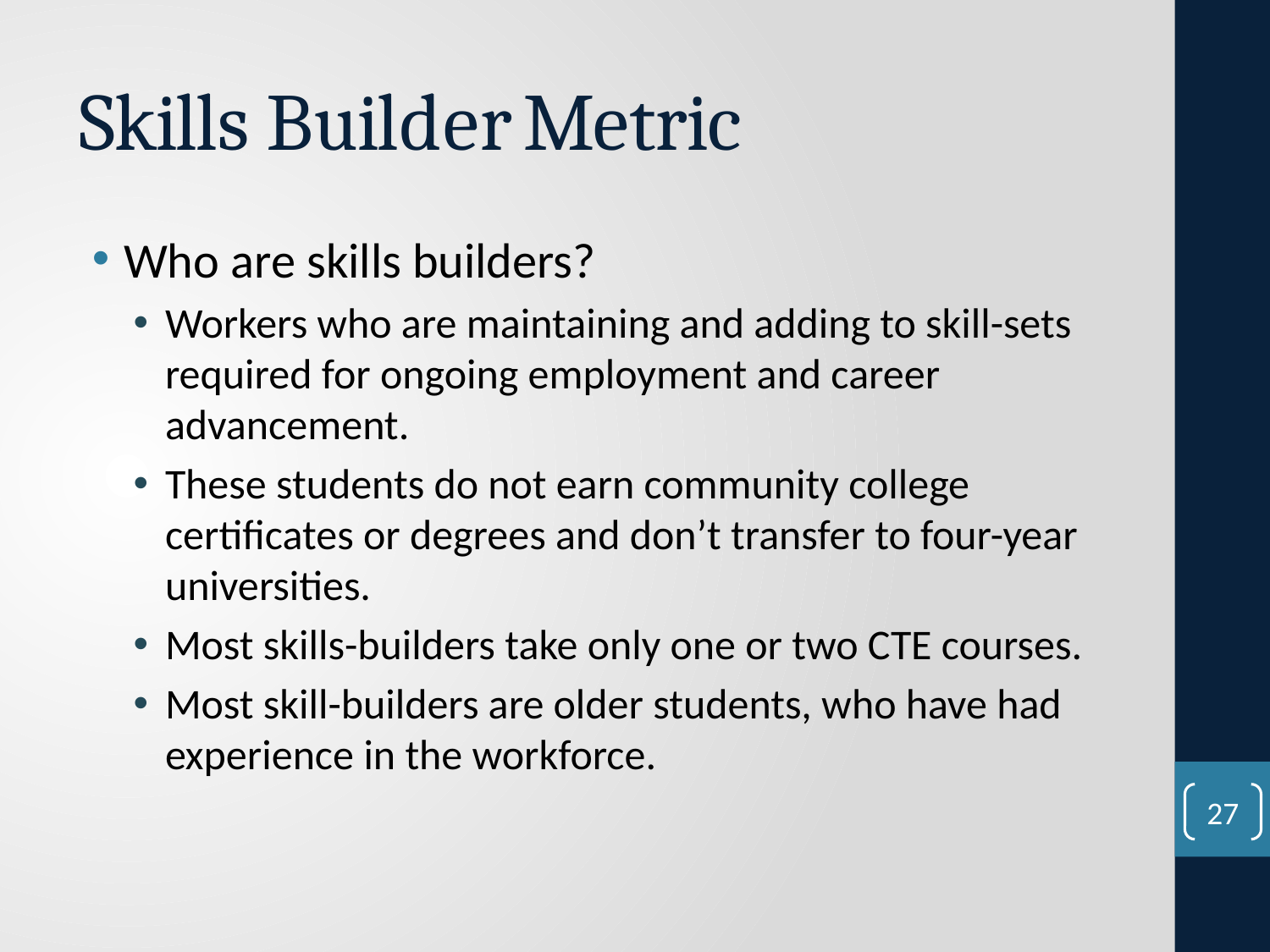

# Skills Builder Metric
Who are skills builders?
Workers who are maintaining and adding to skill-sets required for ongoing employment and career advancement.
These students do not earn community college certificates or degrees and don’t transfer to four-year universities.
Most skills-builders take only one or two CTE courses.
Most skill-builders are older students, who have had experience in the workforce.
27